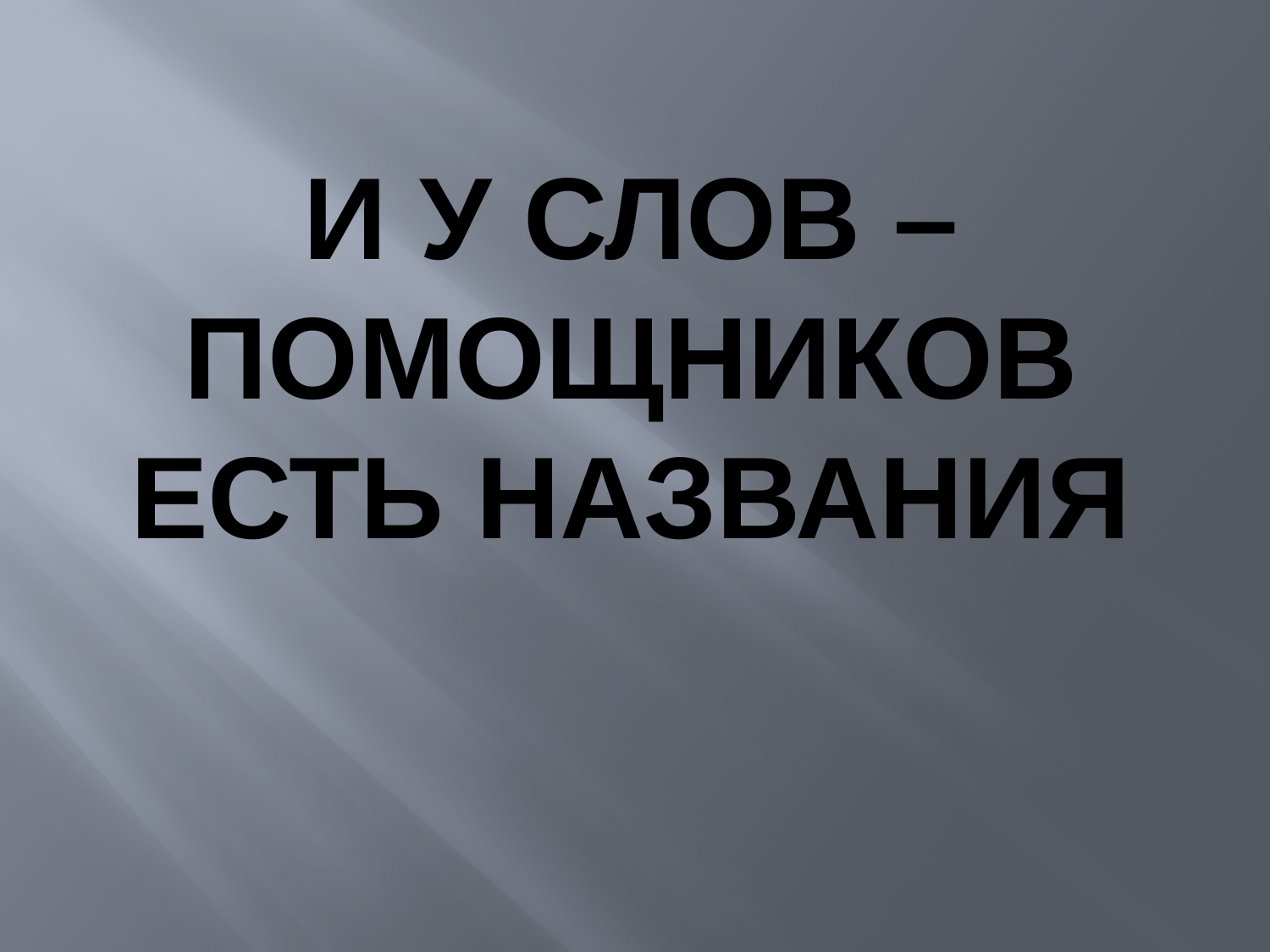

# И У СЛОВ – ПОМОЩНИКОВ ЕСТЬ НАЗВАНИЯ